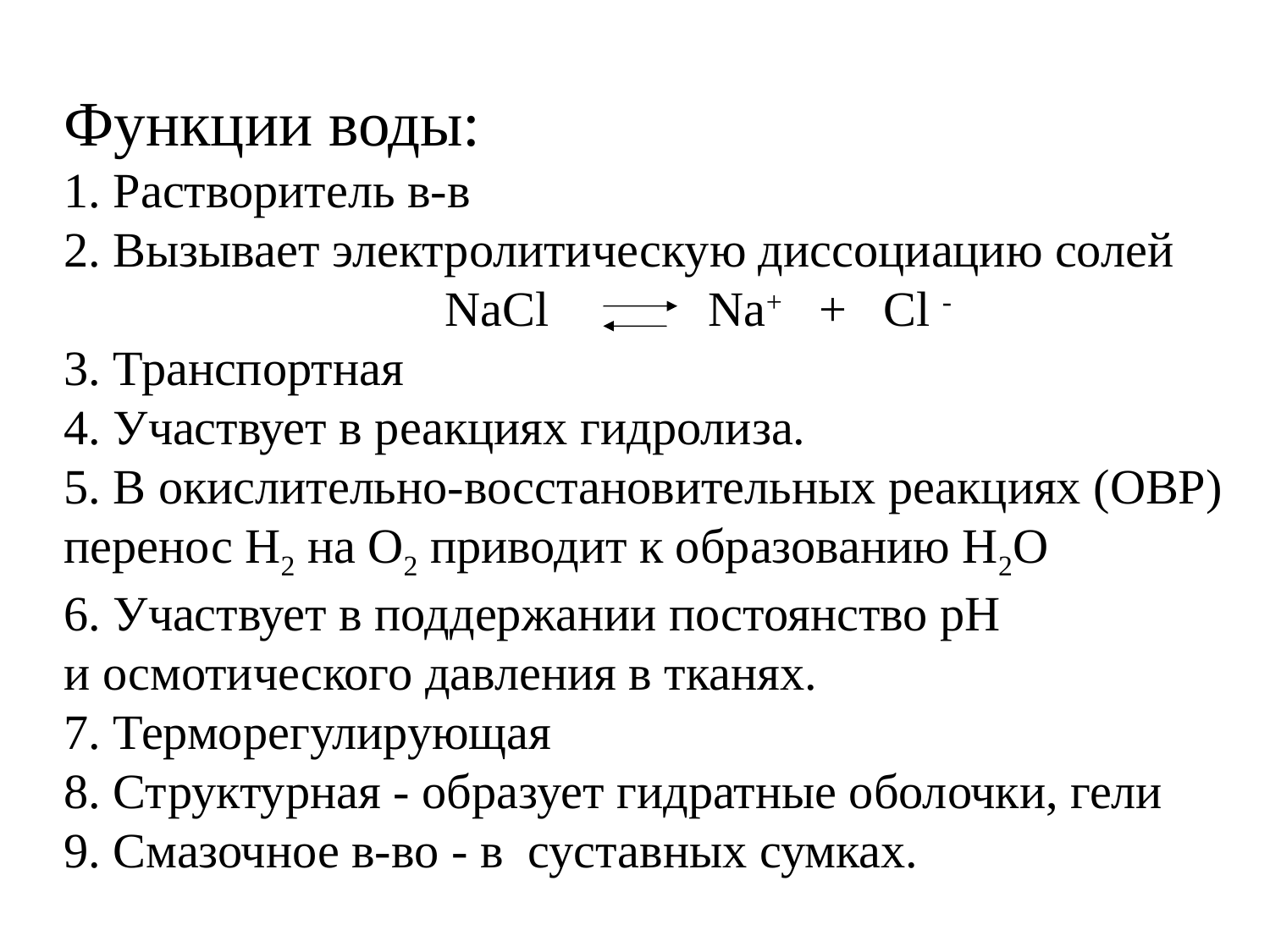

Функции воды:
1. Растворитель в-в
2. Вызывает электролитическую диссоциацию солей
			NaCl             Na+   +   Cl -
3. Транспортная
4. Участвует в реакциях гидролиза.
5. В окислительно-восстановительных реакциях (ОВР)
перенос Н2 на О2 приводит к образованию Н2О
6. Участвует в поддержании постоянство рН
и осмотического давления в тканях.
7. Терморегулирующая
8. Структурная - образует гидратные оболочки, гели
9. Смазочное в-во - в  суставных сумках.